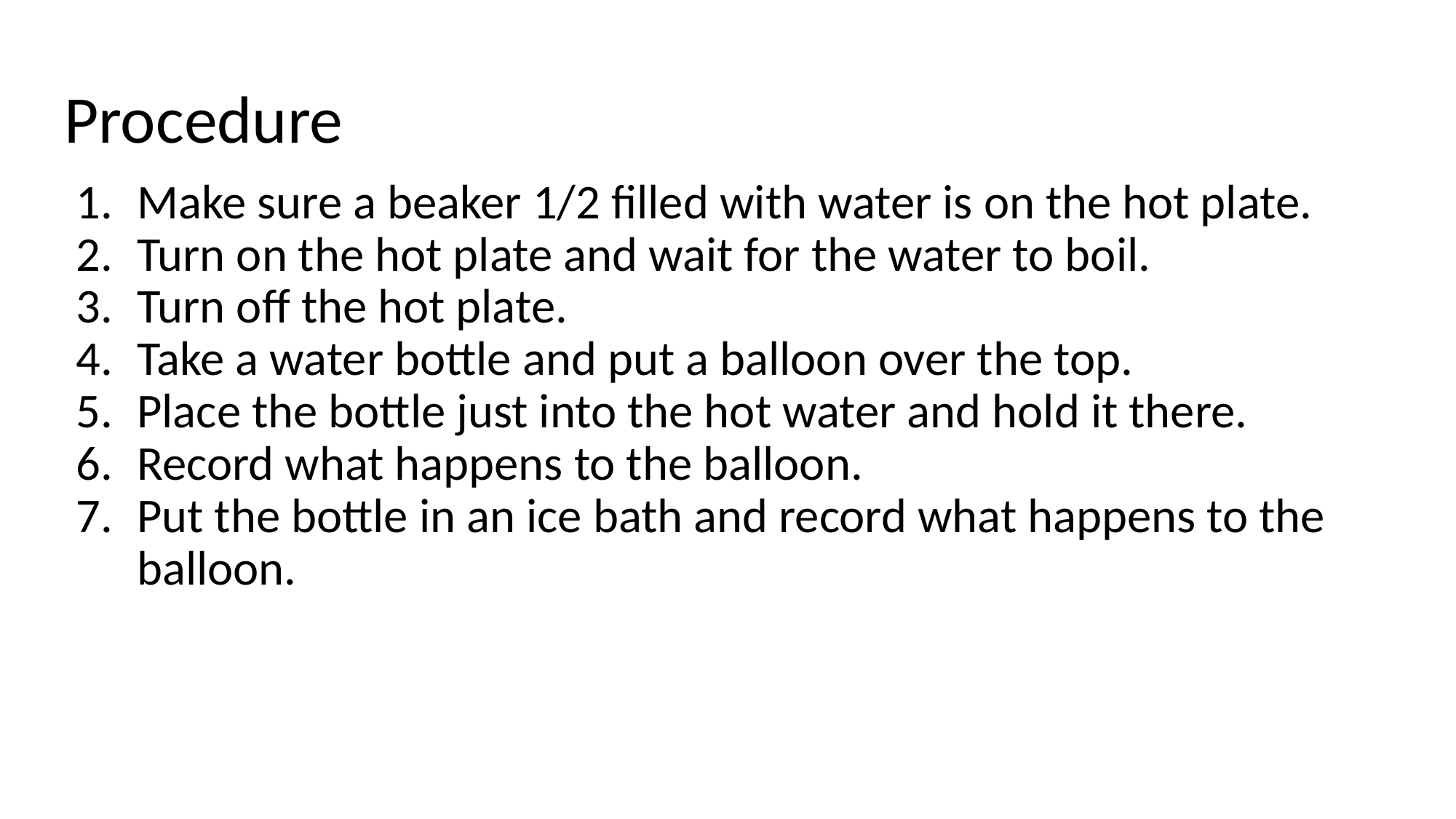

# Procedure
Make sure a beaker 1/2 filled with water is on the hot plate.
Turn on the hot plate and wait for the water to boil.
Turn off the hot plate.
Take a water bottle and put a balloon over the top.
Place the bottle just into the hot water and hold it there.
Record what happens to the balloon.
Put the bottle in an ice bath and record what happens to the balloon.